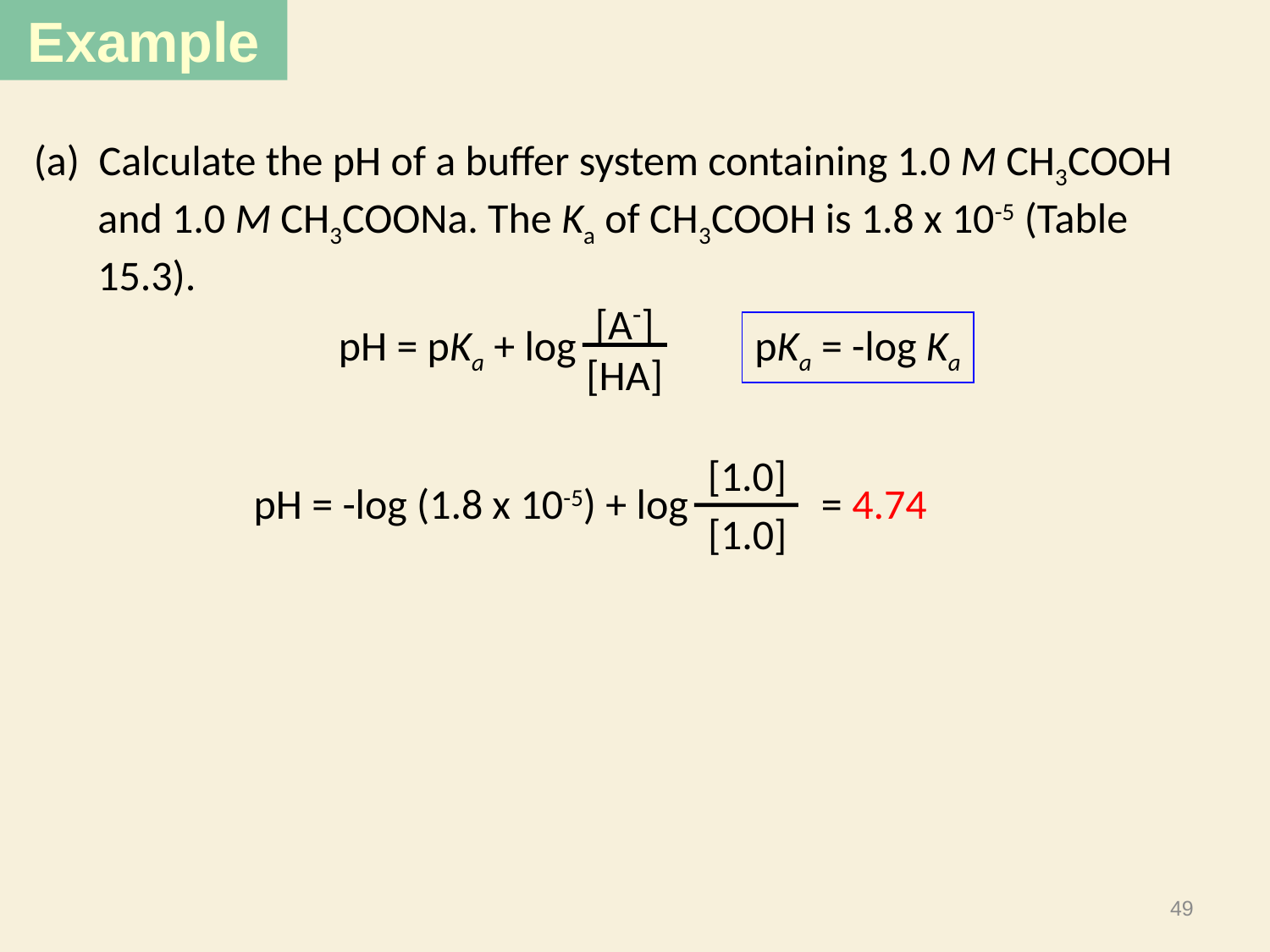

(a)  Calculate the pH of a buffer system containing 1.0 M CH3COOH and 1.0 M CH3COONa. The Ka of CH3COOH is 1.8 x 10-5 (Table 15.3).
[A-]
[HA]

pH = pKa + log
pKa = -log Ka
[1.0]
[1.0]

pH = -log (1.8 x 10-5) + log
= 4.74
49